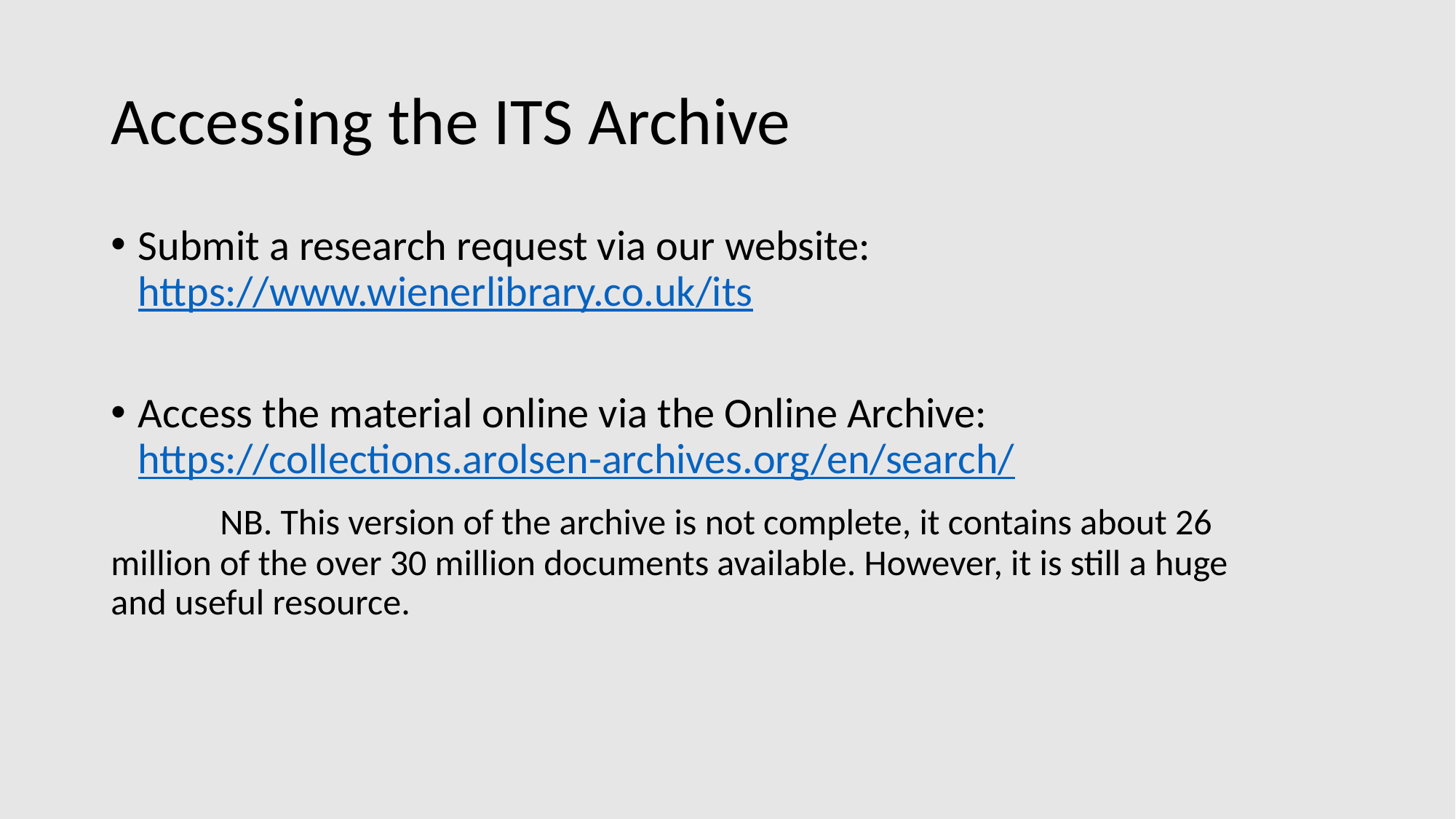

# Accessing the ITS Archive
Submit a research request via our website: https://www.wienerlibrary.co.uk/its

Access the material online via the Online Archive: https://collections.arolsen-archives.org/en/search/
	NB. This version of the archive is not complete, it contains about 26 	million of the over 30 million documents available. However, it is still a huge 	and useful resource.